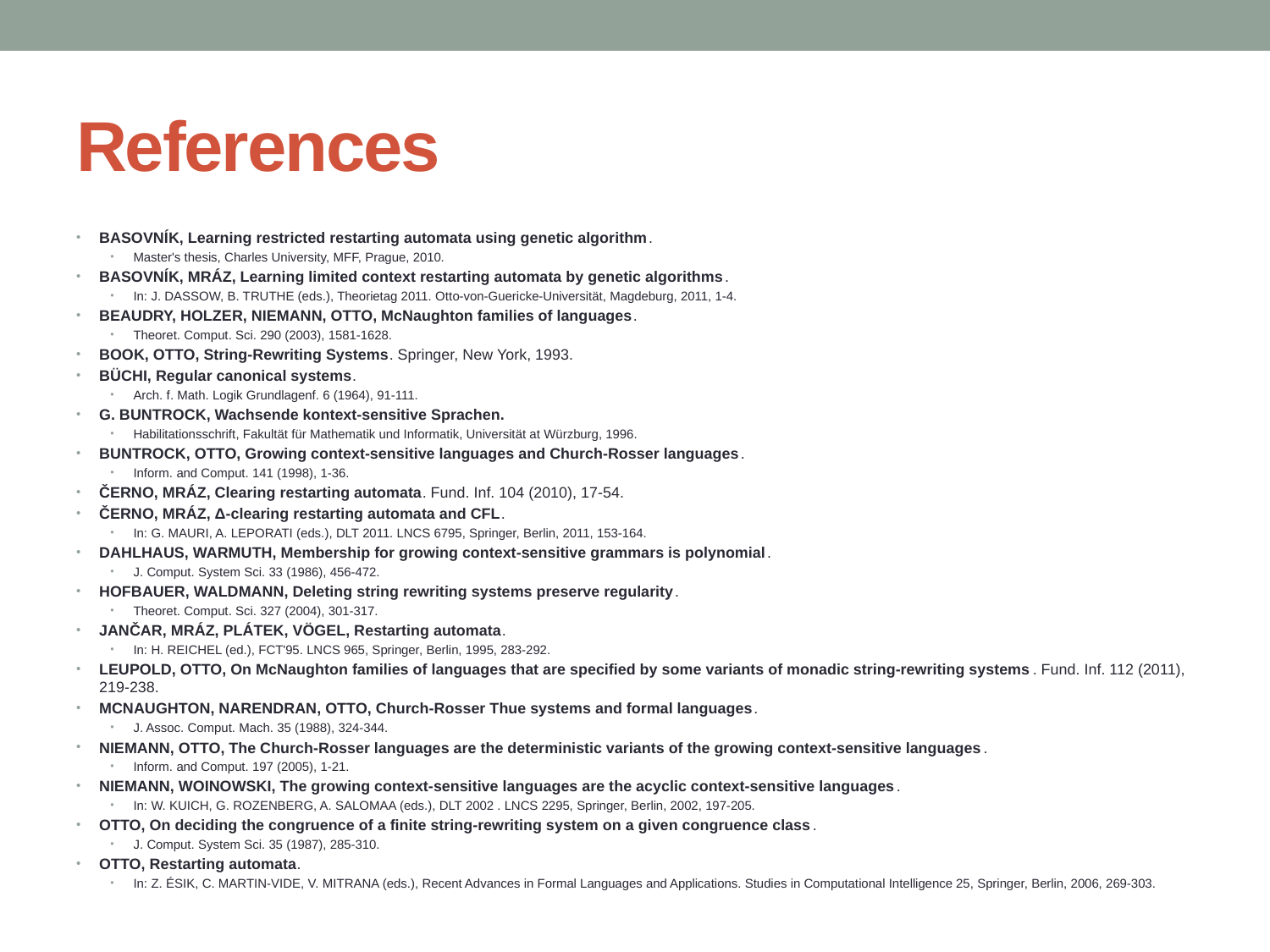

# References
BASOVNÍK, Learning restricted restarting automata using genetic algorithm.
Master's thesis, Charles University, MFF, Prague, 2010.
BASOVNÍK, MRÁZ, Learning limited context restarting automata by genetic algorithms.
In: J. DASSOW, B. TRUTHE (eds.), Theorietag 2011. Otto-von-Guericke-Universität, Magdeburg, 2011, 1-4.
BEAUDRY, HOLZER, NIEMANN, OTTO, McNaughton families of languages.
Theoret. Comput. Sci. 290 (2003), 1581-1628.
BOOK, OTTO, String-Rewriting Systems. Springer, New York, 1993.
BÜCHI, Regular canonical systems.
Arch. f. Math. Logik Grundlagenf. 6 (1964), 91-111.
G. BUNTROCK, Wachsende kontext-sensitive Sprachen.
Habilitationsschrift, Fakultät für Mathematik und Informatik, Universität at Würzburg, 1996.
BUNTROCK, OTTO, Growing context-sensitive languages and Church-Rosser languages.
Inform. and Comput. 141 (1998), 1-36.
ČERNO, MRÁZ, Clearing restarting automata. Fund. Inf. 104 (2010), 17-54.
ČERNO, MRÁZ, Δ-clearing restarting automata and CFL.
In: G. MAURI, A. LEPORATI (eds.), DLT 2011. LNCS 6795, Springer, Berlin, 2011, 153-164.
DAHLHAUS, WARMUTH, Membership for growing context-sensitive grammars is polynomial.
J. Comput. System Sci. 33 (1986), 456-472.
HOFBAUER, WALDMANN, Deleting string rewriting systems preserve regularity.
Theoret. Comput. Sci. 327 (2004), 301-317.
JANČAR, MRÁZ, PLÁTEK, VÖGEL, Restarting automata.
In: H. REICHEL (ed.), FCT'95. LNCS 965, Springer, Berlin, 1995, 283-292.
LEUPOLD, OTTO, On McNaughton families of languages that are specified by some variants of monadic string-rewriting systems. Fund. Inf. 112 (2011), 219-238.
MCNAUGHTON, NARENDRAN, OTTO, Church-Rosser Thue systems and formal languages.
J. Assoc. Comput. Mach. 35 (1988), 324-344.
NIEMANN, OTTO, The Church-Rosser languages are the deterministic variants of the growing context-sensitive languages.
Inform. and Comput. 197 (2005), 1-21.
NIEMANN, WOINOWSKI, The growing context-sensitive languages are the acyclic context-sensitive languages.
In: W. KUICH, G. ROZENBERG, A. SALOMAA (eds.), DLT 2002 . LNCS 2295, Springer, Berlin, 2002, 197-205.
OTTO, On deciding the congruence of a finite string-rewriting system on a given congruence class.
J. Comput. System Sci. 35 (1987), 285-310.
OTTO, Restarting automata.
In: Z. ÉSIK, C. MARTIN-VIDE, V. MITRANA (eds.), Recent Advances in Formal Languages and Applications. Studies in Computational Intelligence 25, Springer, Berlin, 2006, 269-303.